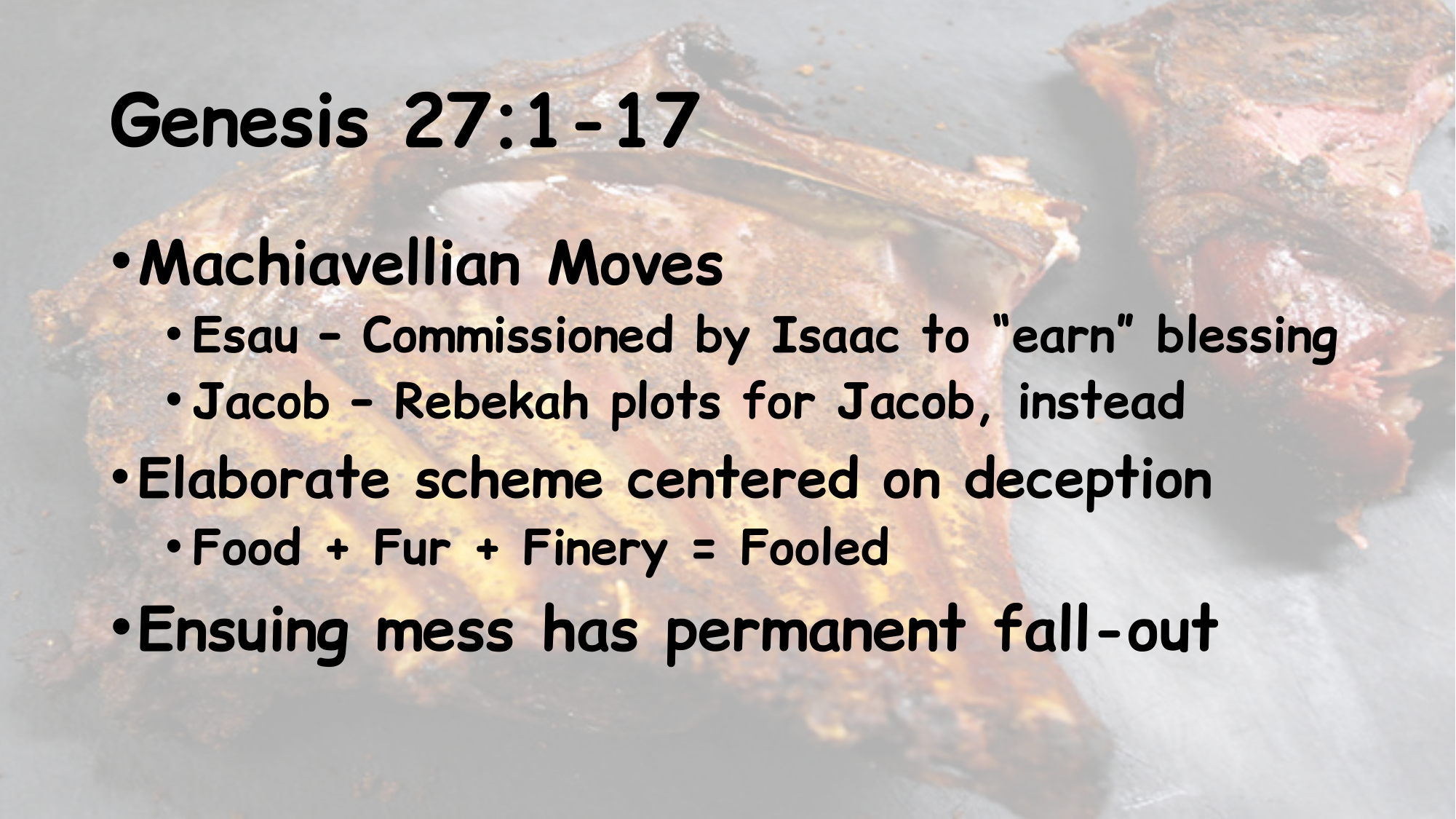

# Genesis 27:1-17
Machiavellian Moves
Esau – Commissioned by Isaac to “earn” blessing
Jacob – Rebekah plots for Jacob, instead
Elaborate scheme centered on deception
Food + Fur + Finery = Fooled
Ensuing mess has permanent fall-out